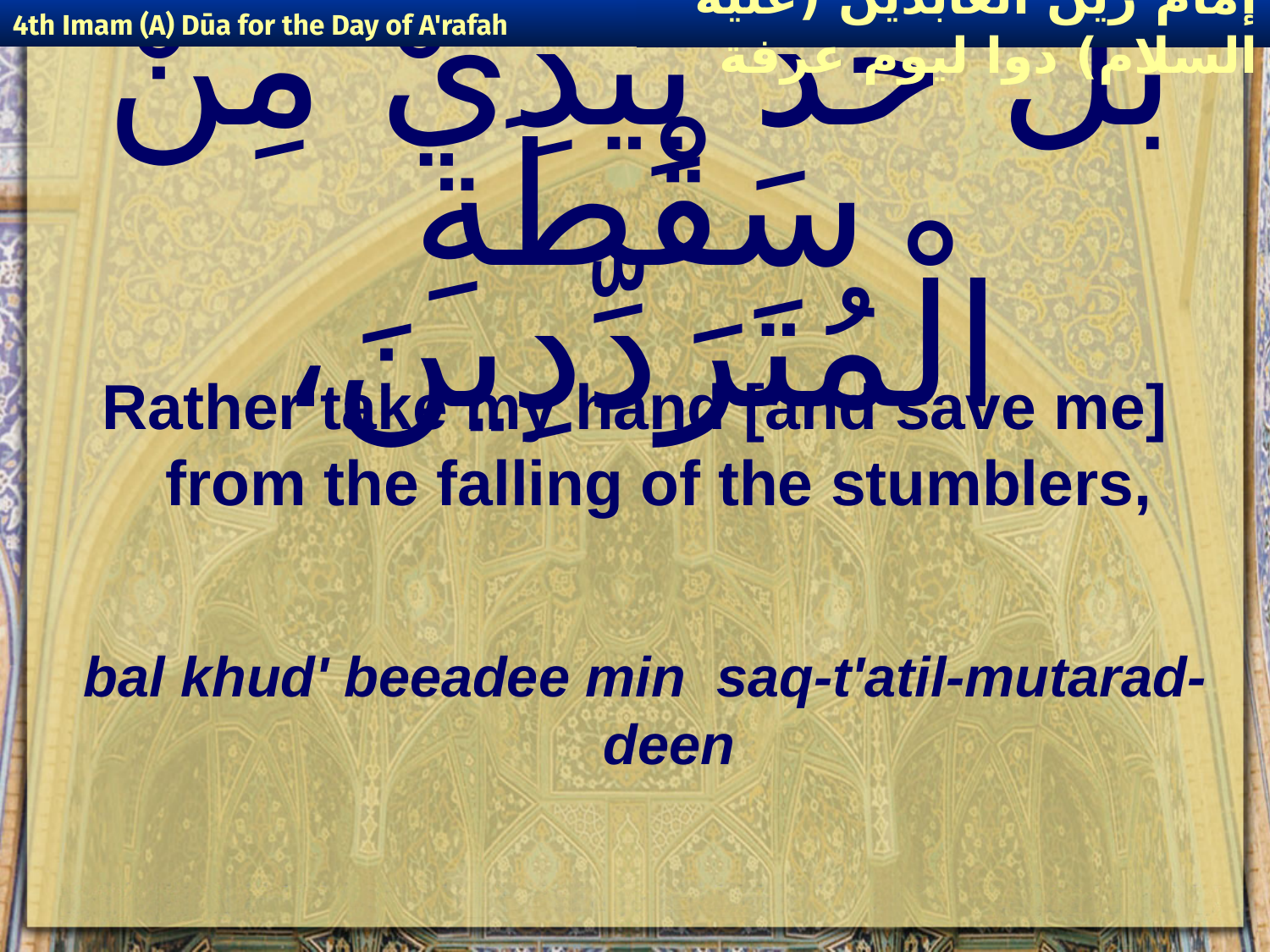

4th Imam (A) Dūa for the Day of A'rafah
إمام زين العابدين (عليه السلام) دوا ليوم عرفة
# بَلْ خُذْ بِيَدِيْ مِنْ سَقْطَةِ الْمُتَرَدِّدِينَ،
Rather take my hand [and save me] from the falling of the stumblers,
bal khud' beeadee min  saq-t'atil-mutarad-deen